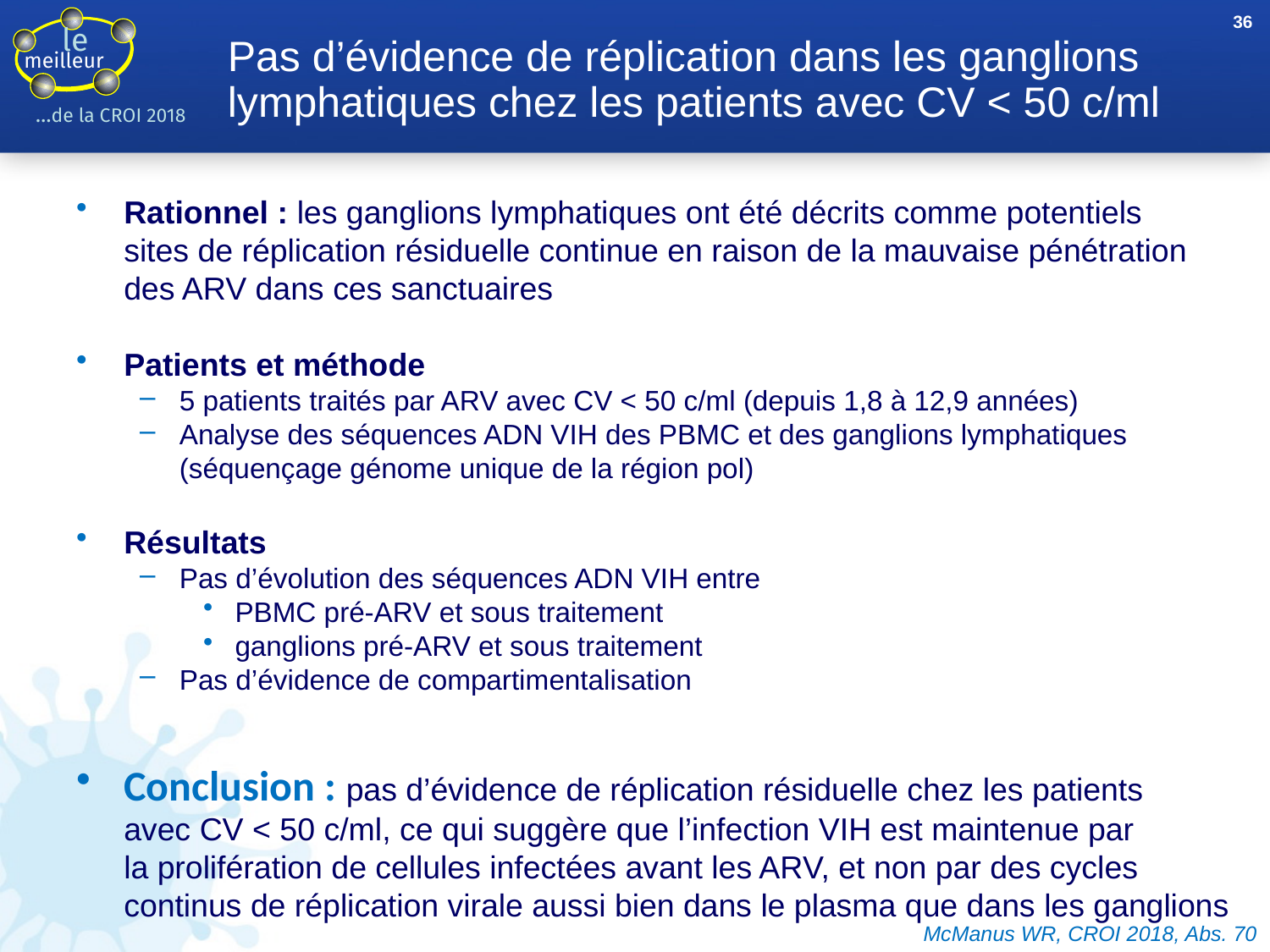

36
# Pas d’évidence de réplication dans les ganglions lymphatiques chez les patients avec CV < 50 c/ml
Rationnel : les ganglions lymphatiques ont été décrits comme potentiels
sites de réplication résiduelle continue en raison de la mauvaise pénétration des ARV dans ces sanctuaires

Patients et méthode
5 patients traités par ARV avec CV < 50 c/ml (depuis 1,8 à 12,9 années)
Analyse des séquences ADN VIH des PBMC et des ganglions lymphatiques (séquençage génome unique de la région pol)

Résultats
Pas d’évolution des séquences ADN VIH entre
PBMC pré-ARV et sous traitement
ganglions pré-ARV et sous traitement
Pas d’évidence de compartimentalisation

Conclusion : pas d’évidence de réplication résiduelle chez les patients
avec CV < 50 c/ml, ce qui suggère que l’infection VIH est maintenue par
la prolifération de cellules infectées avant les ARV, et non par des cycles continus de réplication virale aussi bien dans le plasma que dans les ganglions

McManus WR, CROI 2018, Abs. 70